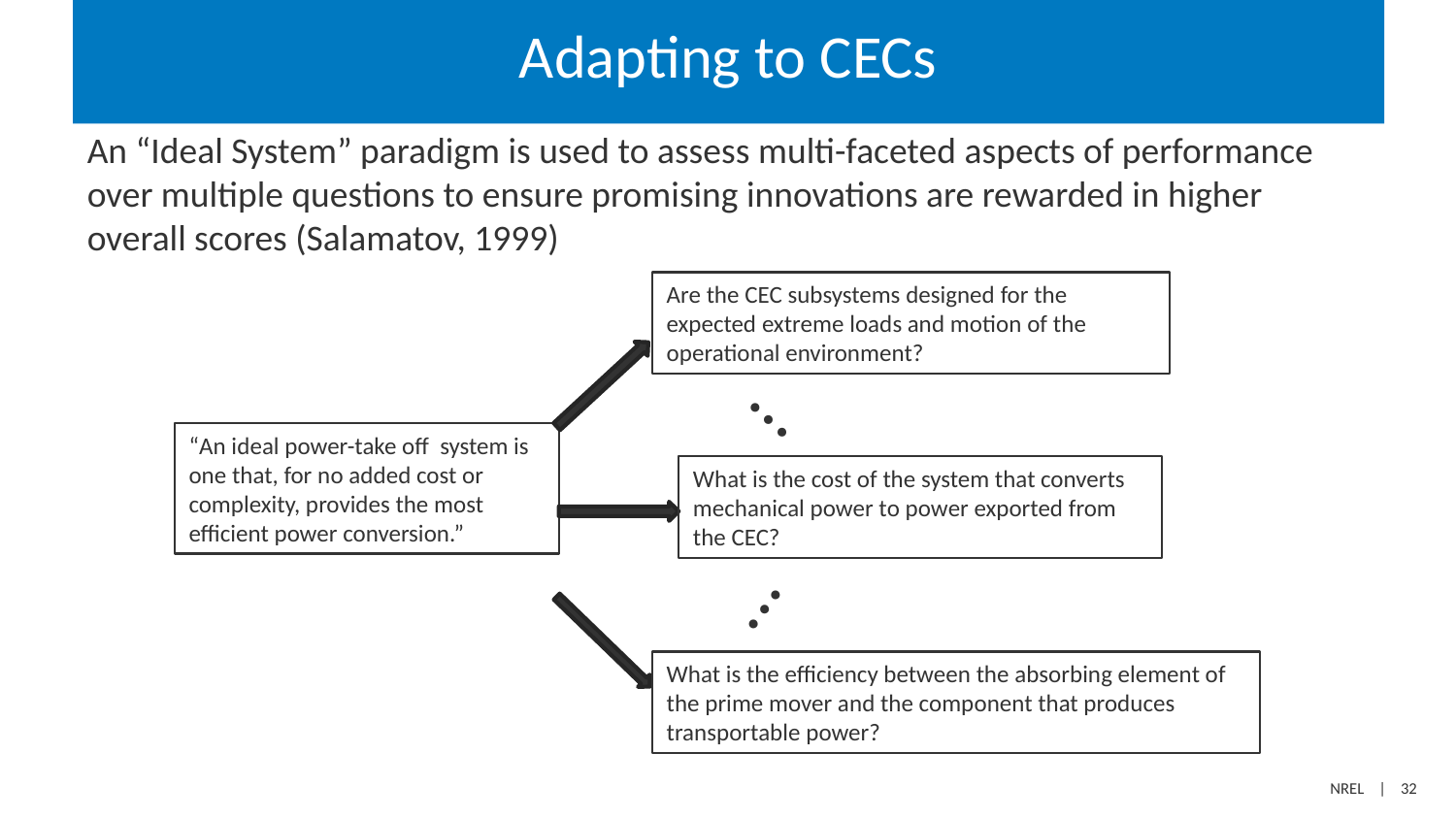

# Adapting to CECs
An “Ideal System” paradigm is used to assess multi-faceted aspects of performance over multiple questions to ensure promising innovations are rewarded in higher overall scores (Salamatov, 1999)
Are the CEC subsystems designed for the expected extreme loads and motion of the operational environment?
…

“An ideal power-take off  system is one that, for no added cost or complexity, provides the most efficient power conversion.”
What is the cost of the system that converts mechanical power to power exported from the CEC?

…

What is the efficiency between the absorbing element of the prime mover and the component that produces transportable power?